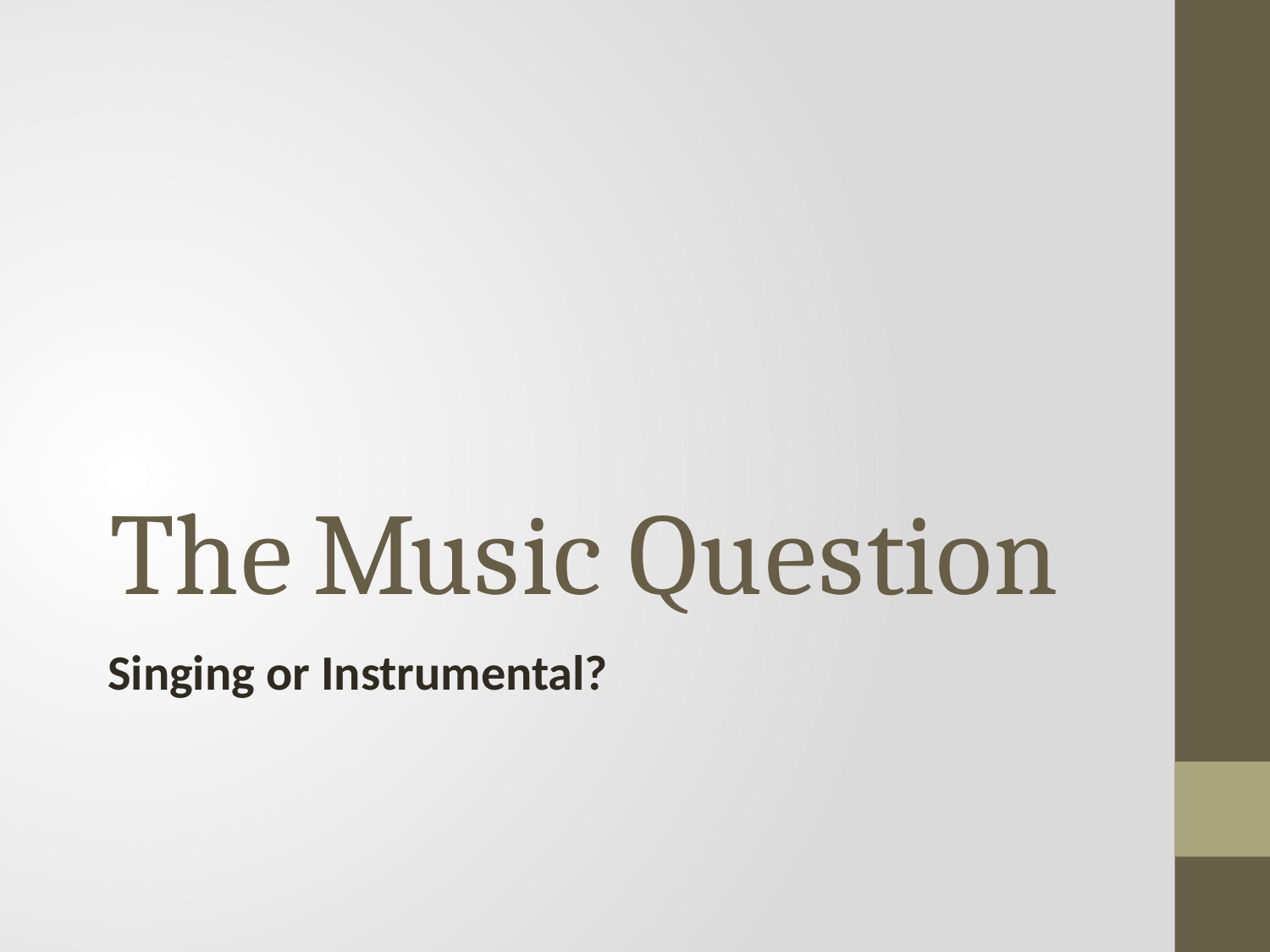

# The Music Question
Singing or Instrumental?